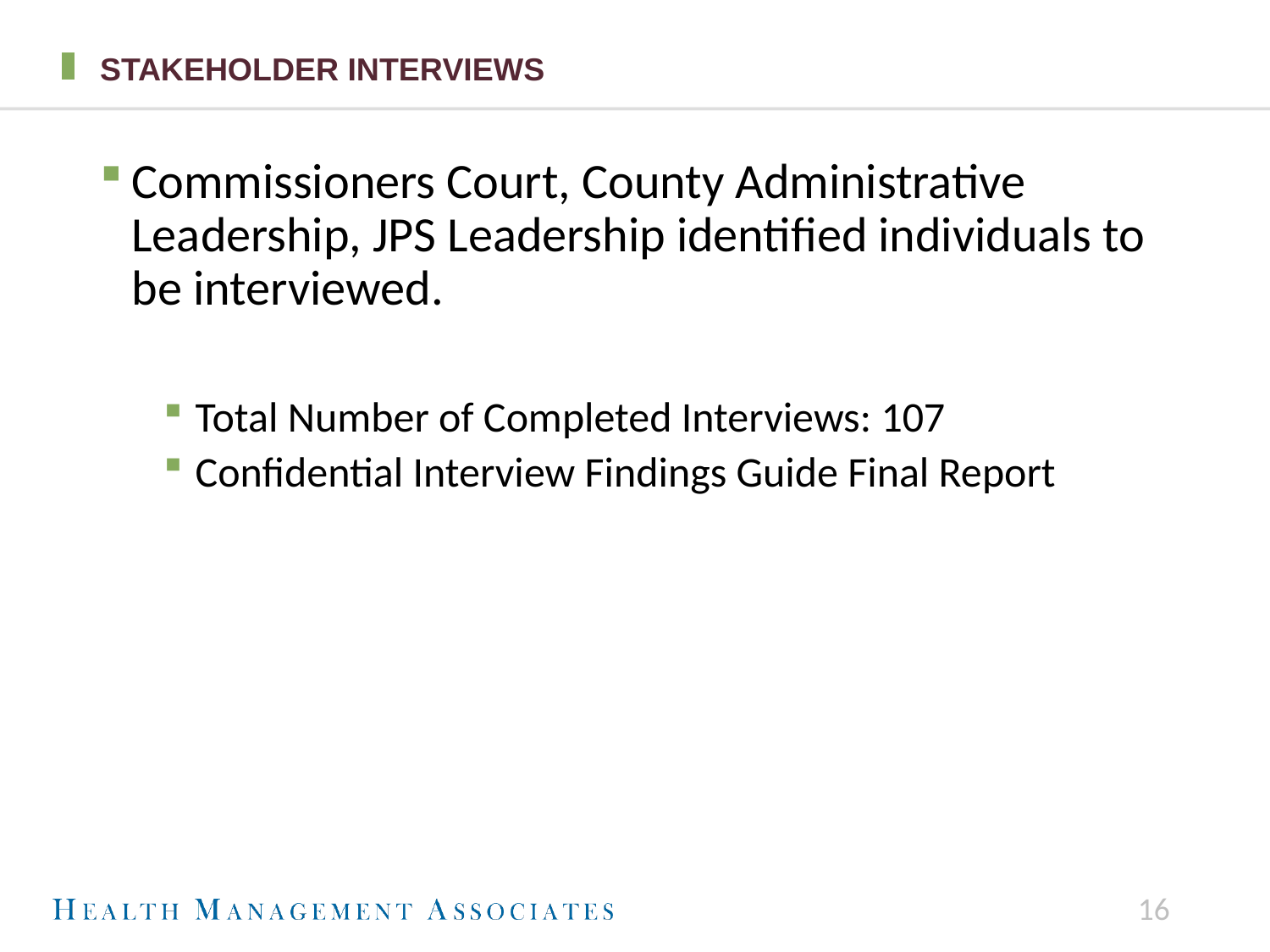

# STAKEHOLDER INTERVIEWS
Commissioners Court, County Administrative Leadership, JPS Leadership identified individuals to be interviewed.

Total Number of Completed Interviews: 107
Confidential Interview Findings Guide Final Report
16